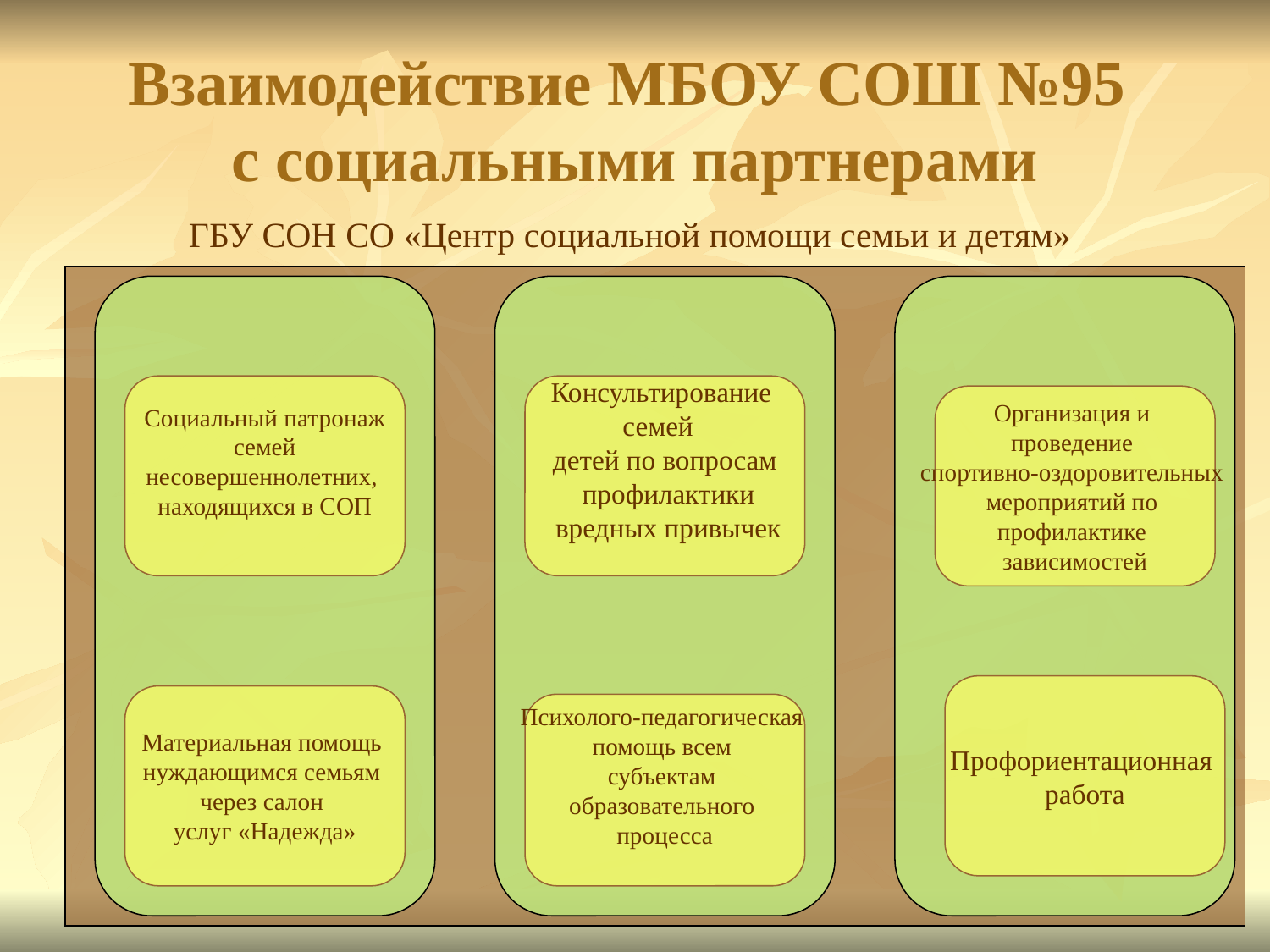

# Взаимодействие МБОУ СОШ №95 с социальными партнерами
ГБУ СОН СО «Центр социальной помощи семьи и детям»

Социальный патронаж
 семей
несовершеннолетних,
находящихся в СОП

Консультирование
семей
детей по вопросам
 профилактики
 вредных привычек

Организация и
проведение
спортивно-оздоровительных
мероприятий по
профилактике
зависимостей
Профориентационная
работа
Материальная помощь
нуждающимся семьям
через салон
услуг «Надежда»
Психолого-педагогическая
помощь всем
субъектам
образовательного
процесса